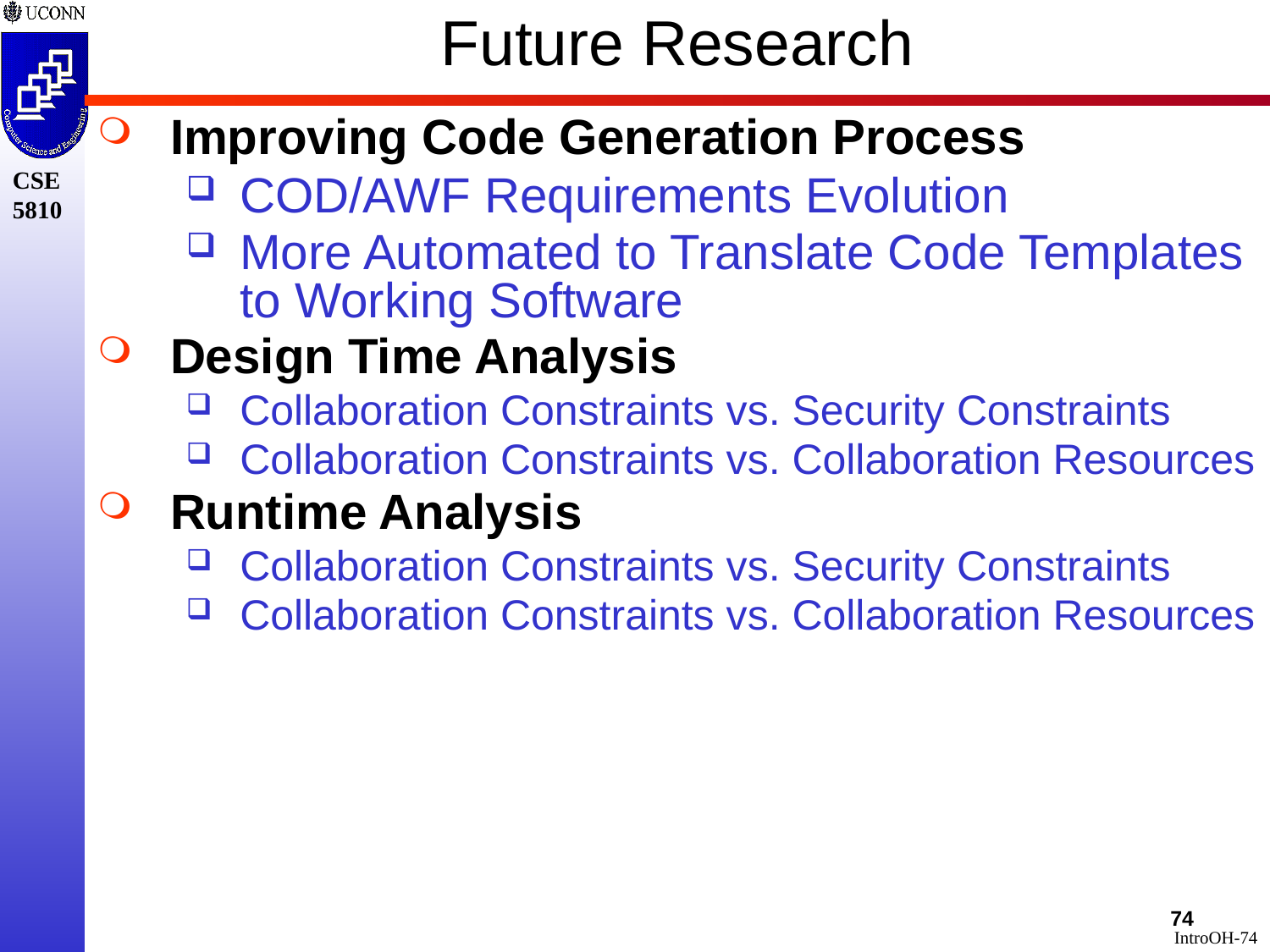

Future Research
Improving Code Generation Process
COD/AWF Requirements Evolution
More Automated to Translate Code Templates to Working Software
Design Time Analysis
Collaboration Constraints vs. Security Constraints
Collaboration Constraints vs. Collaboration Resources
Runtime Analysis
Collaboration Constraints vs. Security Constraints
Collaboration Constraints vs. Collaboration Resources
74